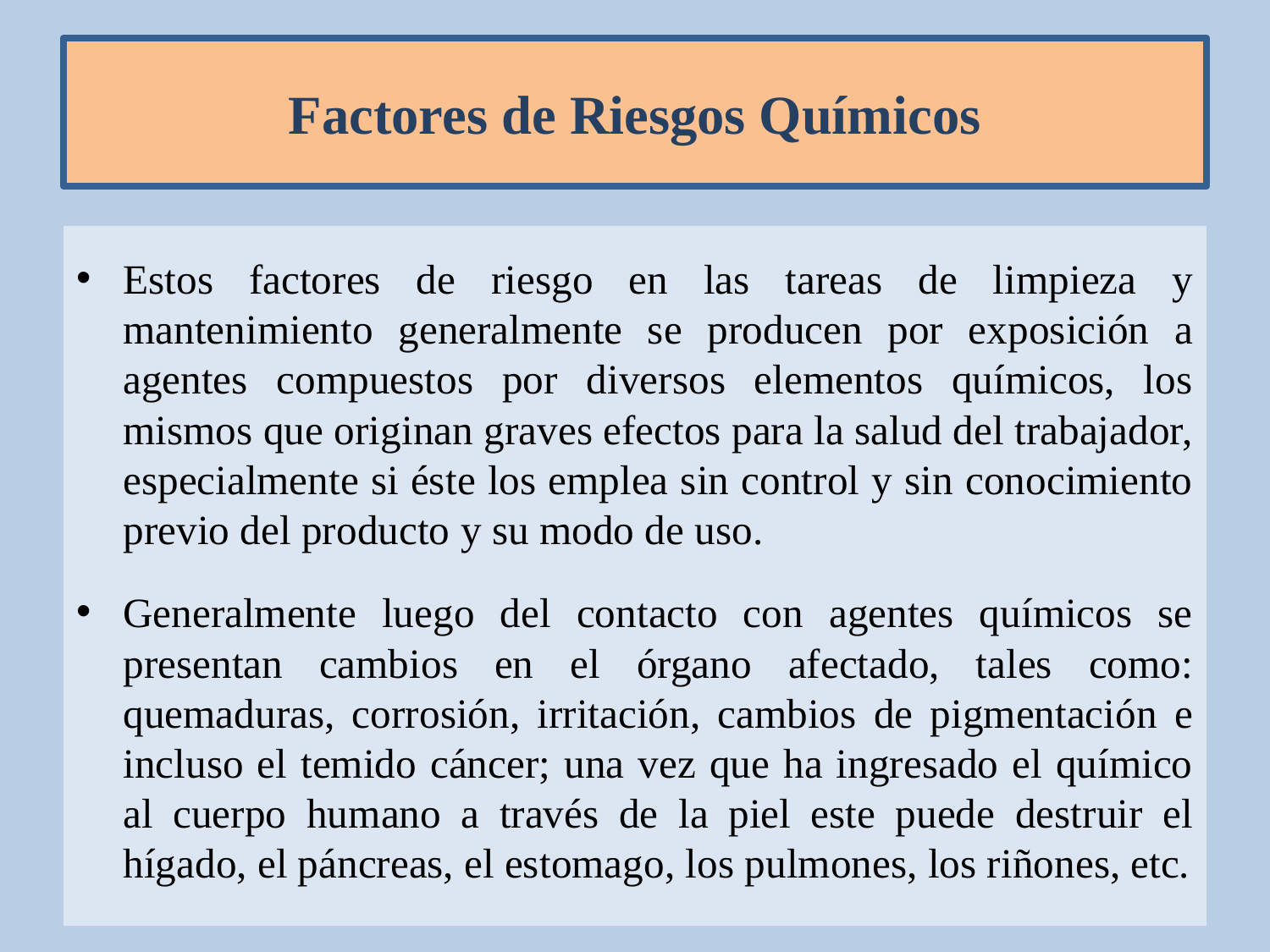

# Factores de Riesgos Químicos

Estos factores de riesgo en las tareas de limpieza y mantenimiento generalmente se producen por exposición a agentes compuestos por diversos elementos químicos, los mismos que originan graves efectos para la salud del trabajador, especialmente si éste los emplea sin control y sin conocimiento previo del producto y su modo de uso.

Generalmente luego del contacto con agentes químicos se presentan cambios en el órgano afectado, tales como: quemaduras, corrosión, irritación, cambios de pigmentación e incluso el temido cáncer; una vez que ha ingresado el químico al cuerpo humano a través de la piel este puede destruir el hígado, el páncreas, el estomago, los pulmones, los riñones, etc.